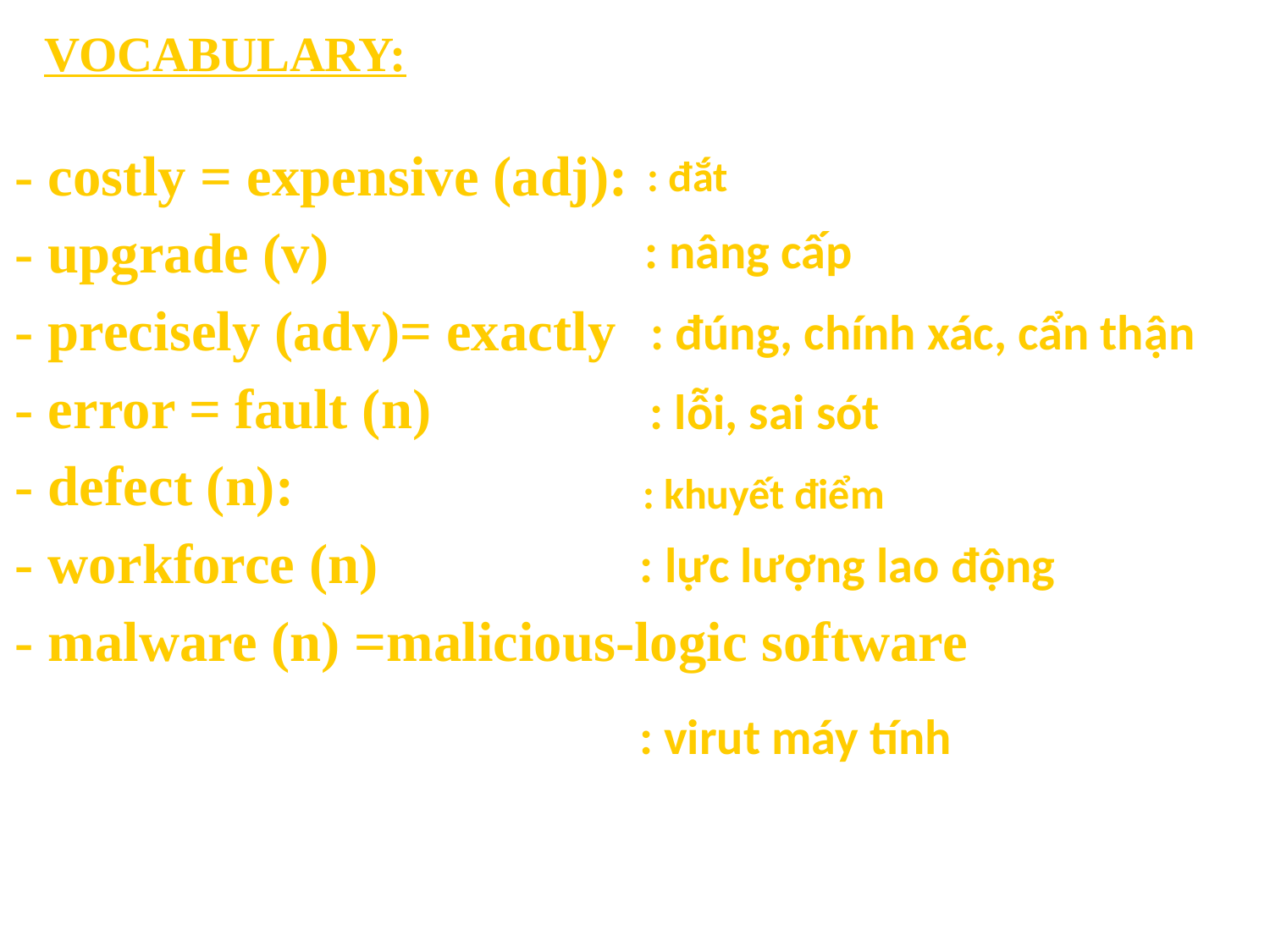

VOCABULARY:
- costly = expensive (adj):
- upgrade (v)
- precisely (adv)= exactly
- error = fault (n)
- defect (n):
- workforce (n)
- malware (n) =malicious-logic software
: đắt
: nâng cấp
: đúng, chính xác, cẩn thận
: lỗi, sai sót
: khuyết điểm
: lực lượng lao động
: virut máy tính